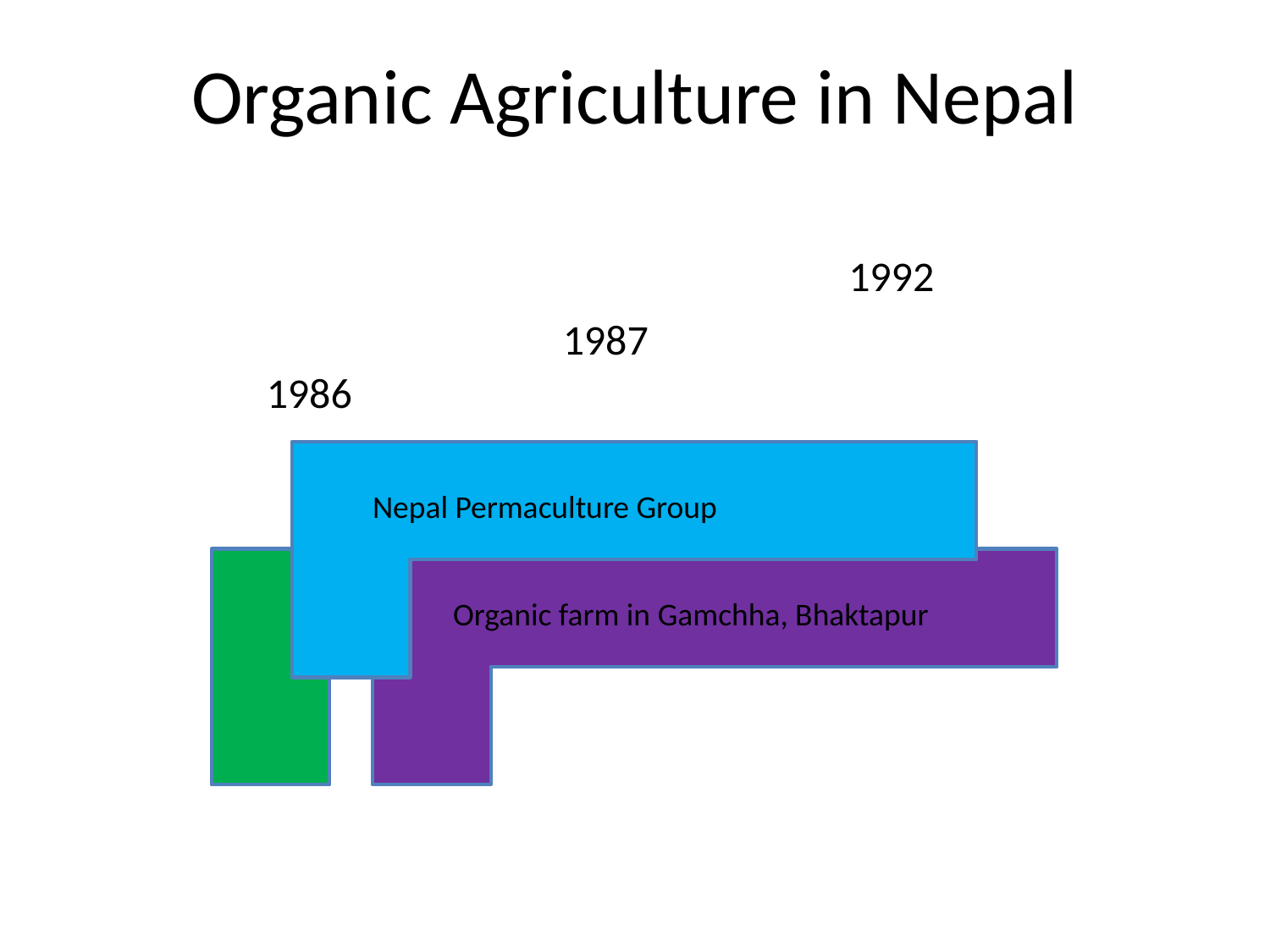

# Organic Agriculture in Nepal
Nepal Permaculture Group
1992
1987
1986